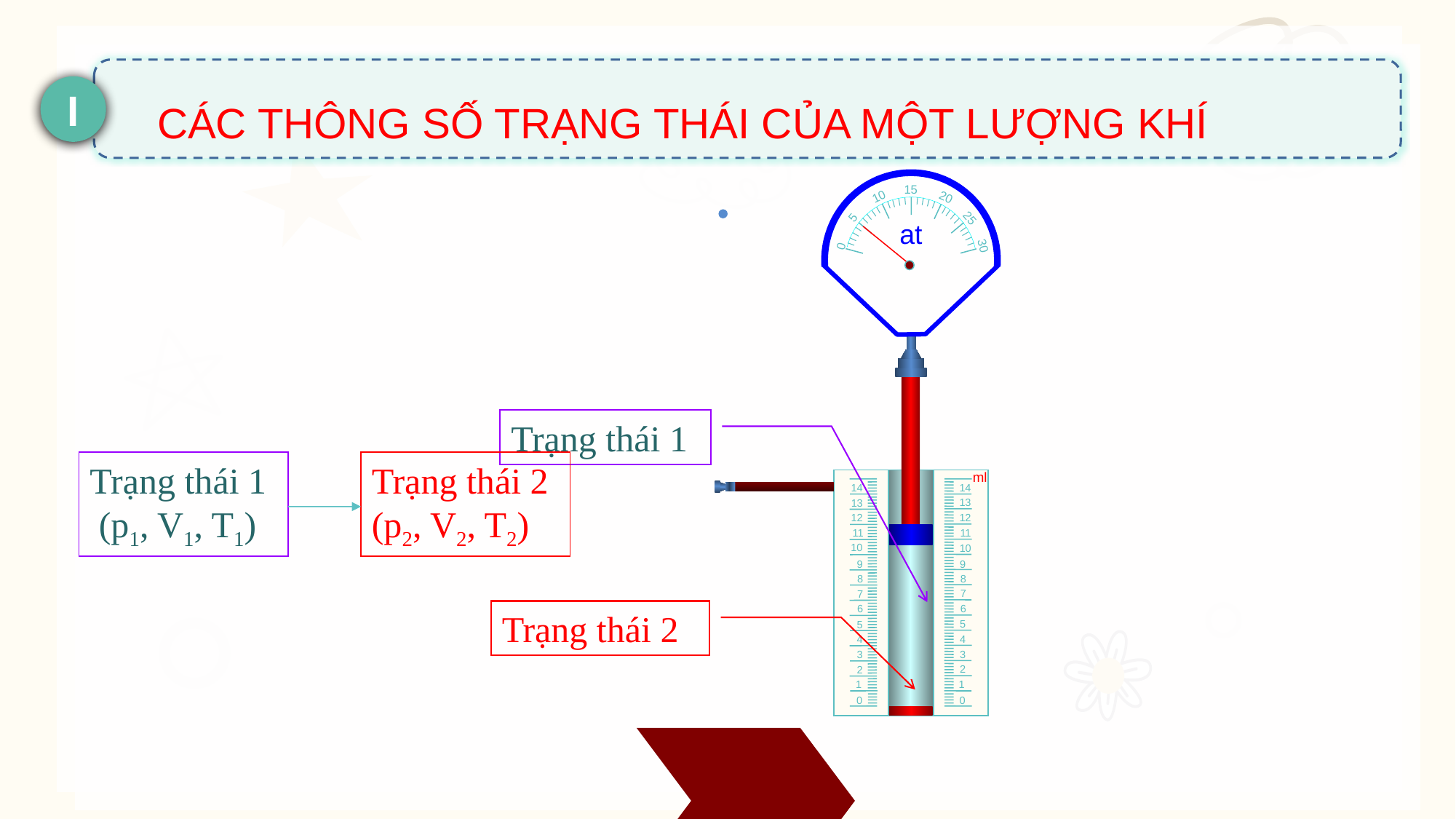

NHIỆT HOÁ HƠI RIÊNG

CÁC THÔNG SỐ TRẠNG THÁI CỦA MỘT LƯỢNG KHÍ
I

15
10
20

5
25

at

30
0

Trạng thái 1

Trạng thái 1
 (p1, V1, T1)
Trạng thái 2
(p2, V2, T2)
ml

14

13

12

11

10

9
8
7
6
5
4
3
2
1
0

14

13

12

11

10

9

8

7

6

5

4

3

2

1

0

Trạng thái 2

THỰC HÀNH NHIỆT NÓNG CHẢY RIÊNG CỦA NƯỚC
II